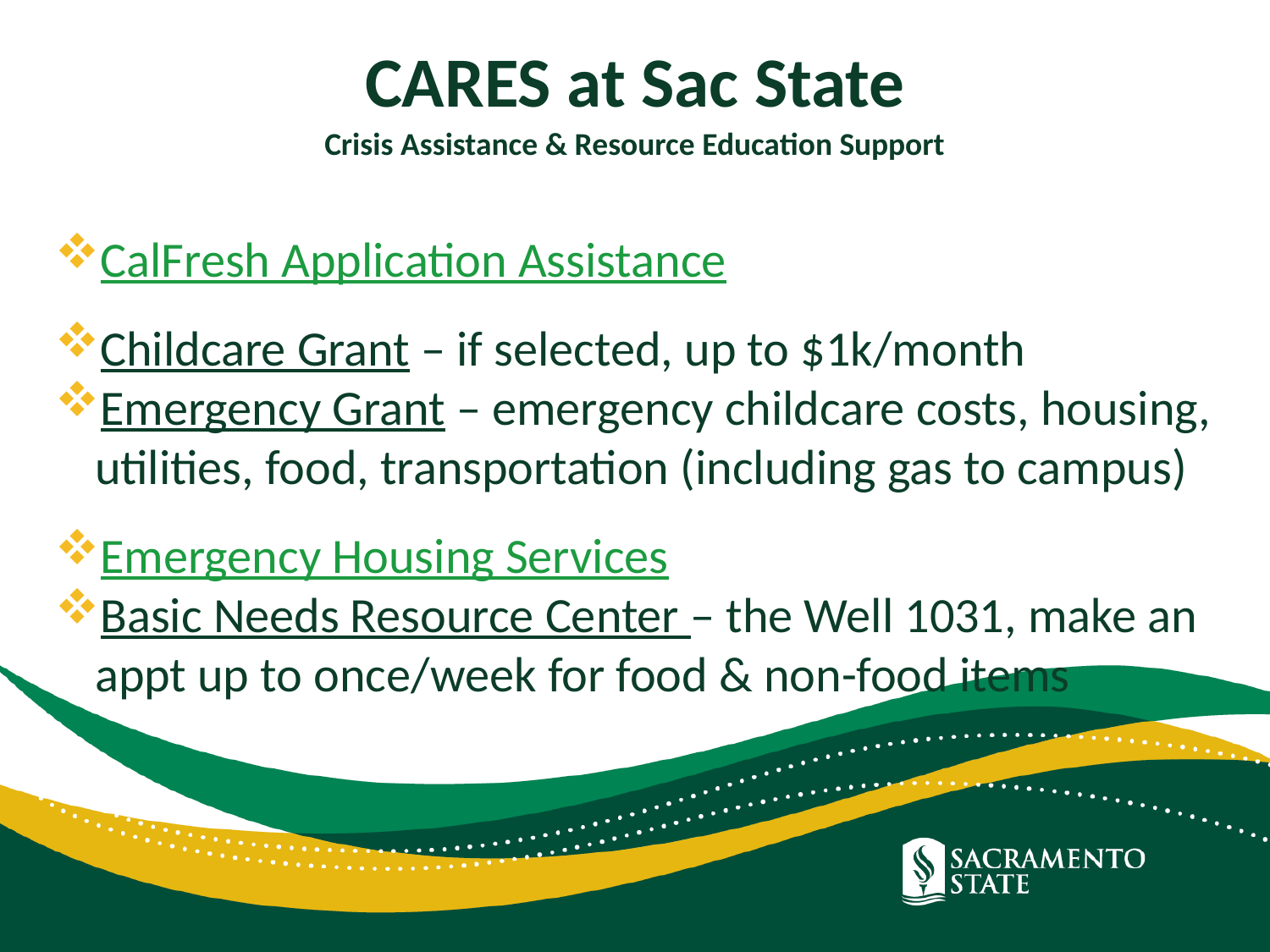

CARES at Sac State
Crisis Assistance & Resource Education Support
CalFresh Application Assistance
Childcare Grant – if selected, up to $1k/month
Emergency Grant – emergency childcare costs, housing, utilities, food, transportation (including gas to campus)
Emergency Housing Services
Basic Needs Resource Center – the Well 1031, make an appt up to once/week for food & non-food items